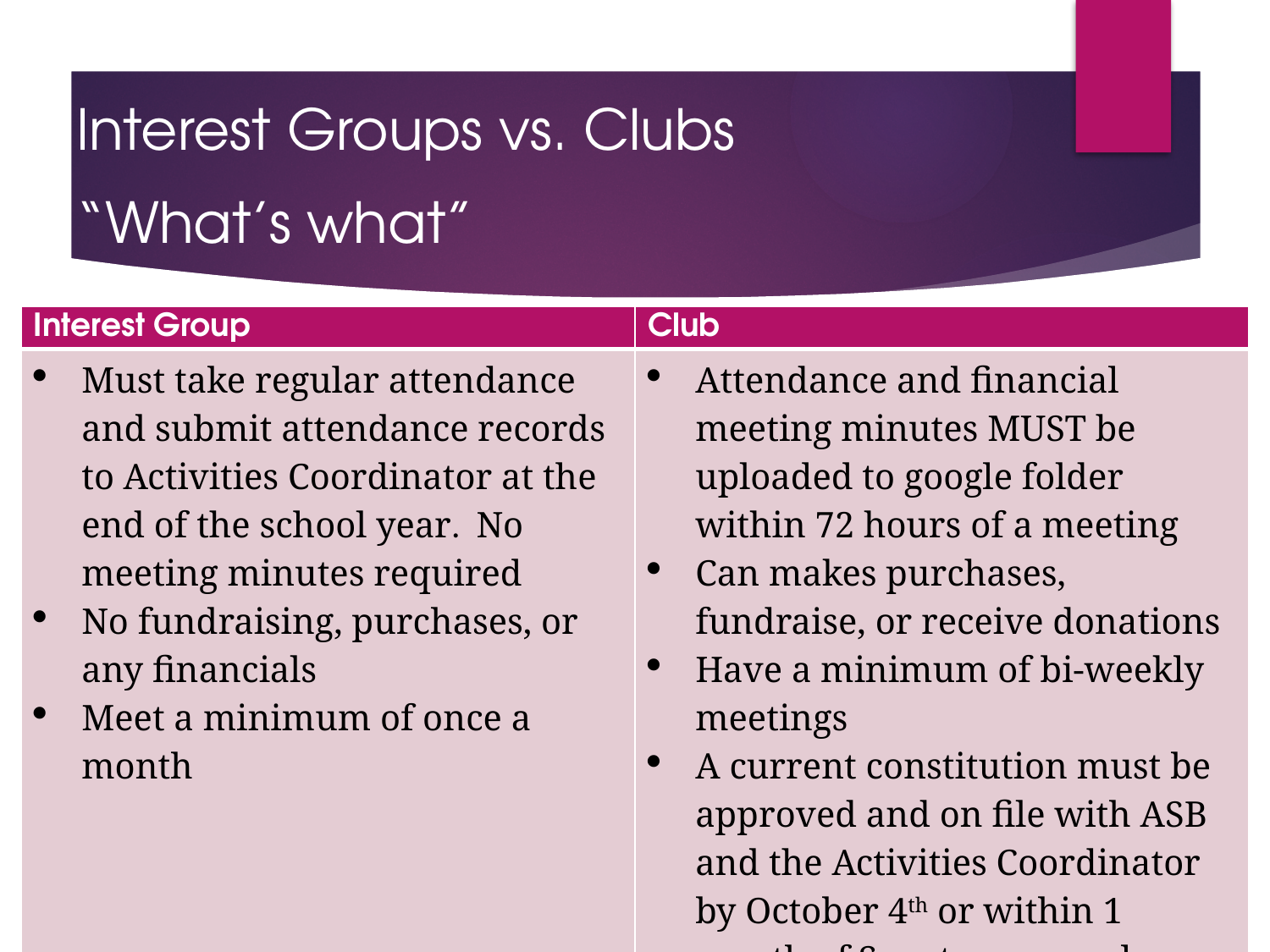

# Interest Groups vs. Clubs “What’s what”
| Interest Group | Club |
| --- | --- |
| Must take regular attendance and submit attendance records to Activities Coordinator at the end of the school year. No meeting minutes required No fundraising, purchases, or any financials Meet a minimum of once a month | Attendance and financial meeting minutes MUST be uploaded to google folder within 72 hours of a meeting Can makes purchases, fundraise, or receive donations Have a minimum of bi-weekly meetings A current constitution must be approved and on file with ASB and the Activities Coordinator by October 4th or within 1 month of Senate approval |